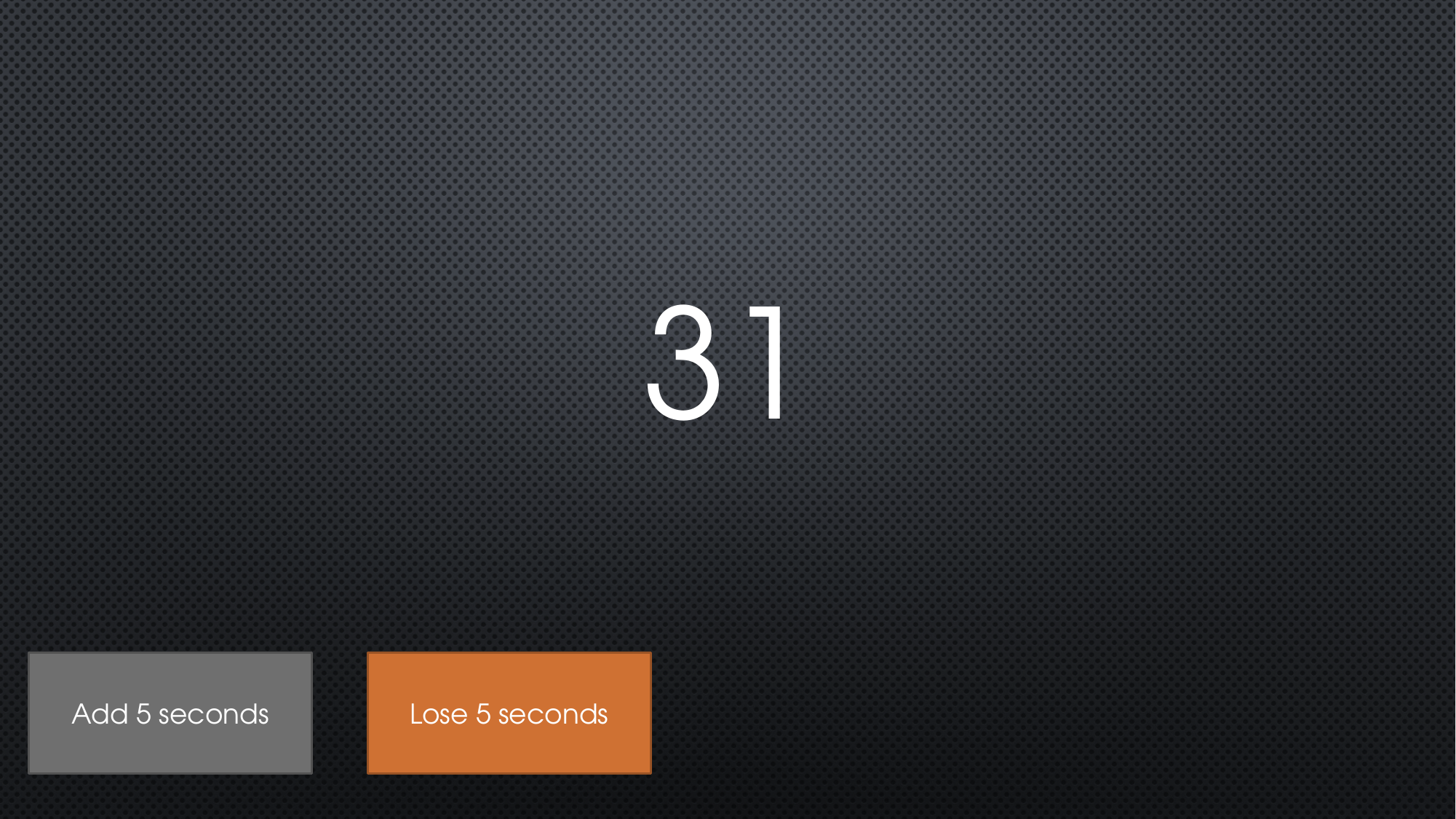

# 31
Add 5 seconds
Lose 5 seconds